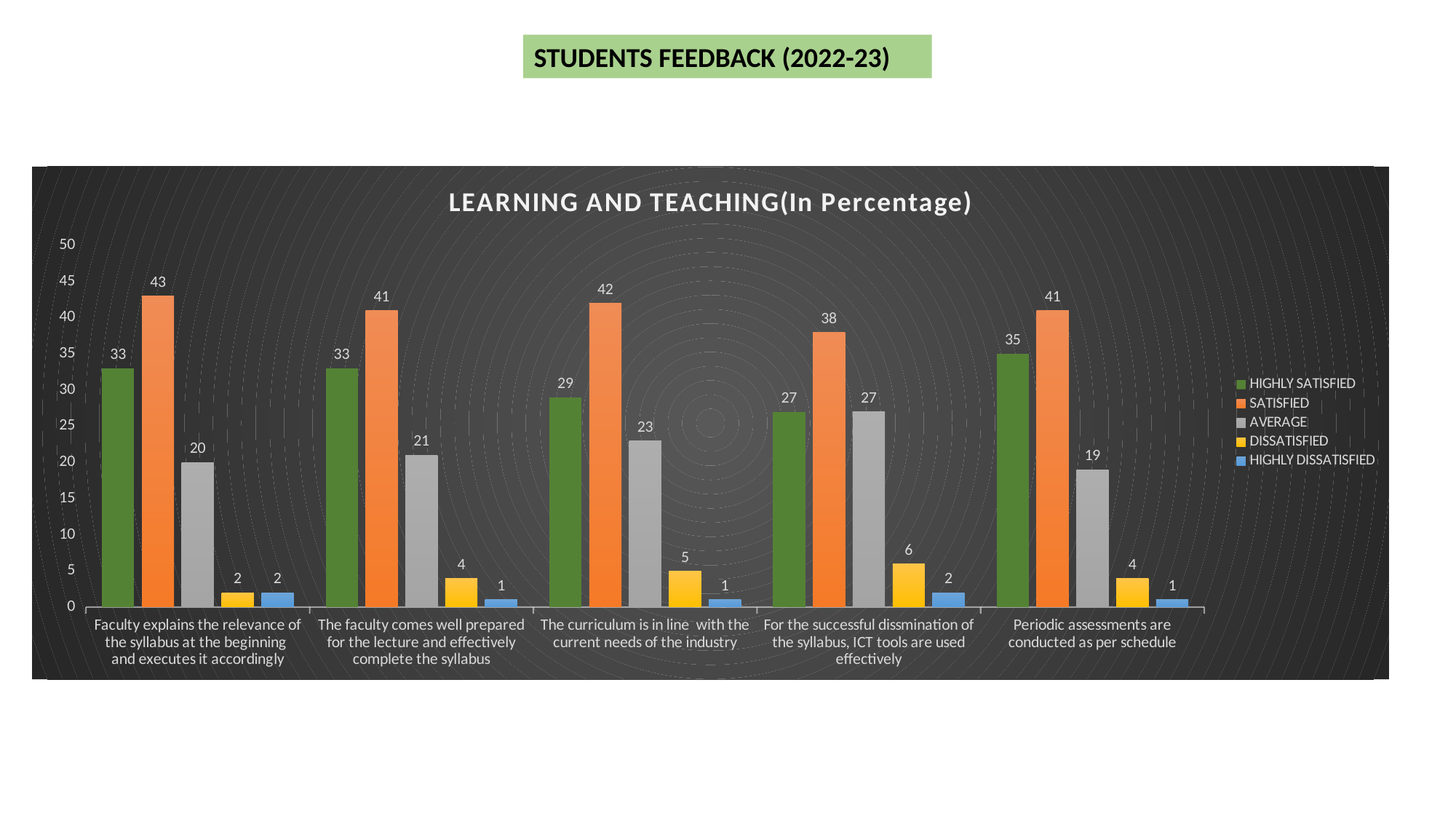

STUDENTS FEEDBACK (2022-23)

### Chart: LEARNING AND TEACHING(In Percentage)

| Category | HIGHLY SATISFIED | SATISFIED | AVERAGE | DISSATISFIED | HIGHLY DISSATISFIED |
|---|---|---|---|---|---|
| Faculty explains the relevance of the syllabus at the beginning  and executes it accordingly | 33.0 | 43.0 | 20.0 | 2.0 | 2.0 |
| The faculty comes well prepared for the lecture and effectively complete the syllabus | 33.0 | 41.0 | 21.0 | 4.0 | 1.0 |
| The curriculum is in line  with the current needs of the industry | 29.0 | 42.0 | 23.0 | 5.0 | 1.0 |
| For the successful dissmination of the syllabus, ICT tools are used effectively | 27.0 | 38.0 | 27.0 | 6.0 | 2.0 |
| Periodic assessments are conducted as per schedule | 35.0 | 41.0 | 19.0 | 4.0 | 1.0 |